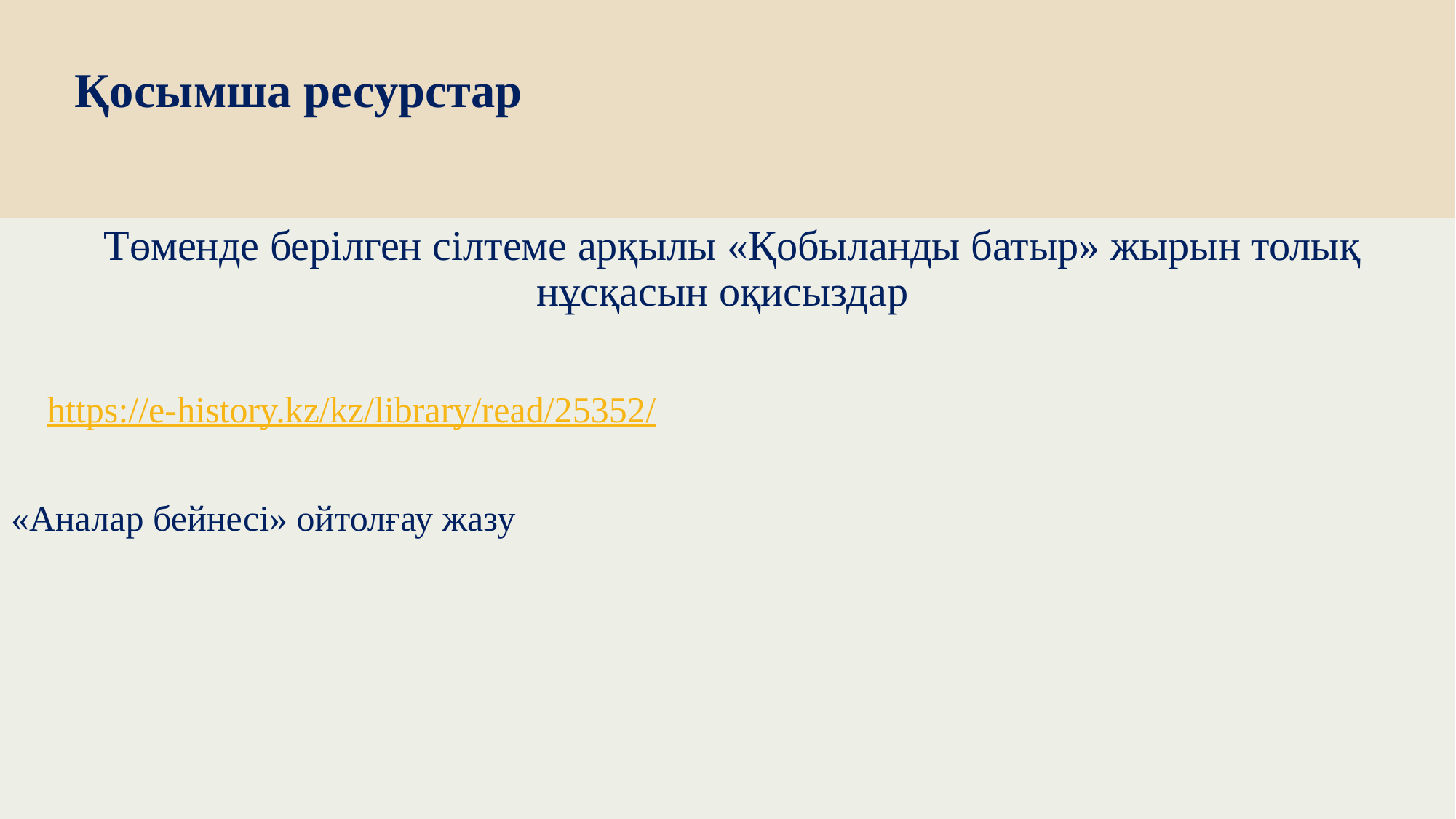

# Қосымша ресурстар
 Төменде берілген сілтеме арқылы «Қобыланды батыр» жырын толық нұсқасын оқисыздар

    https://e-history.kz/kz/library/read/25352/

«Аналар бейнесі» ойтолғау жазу